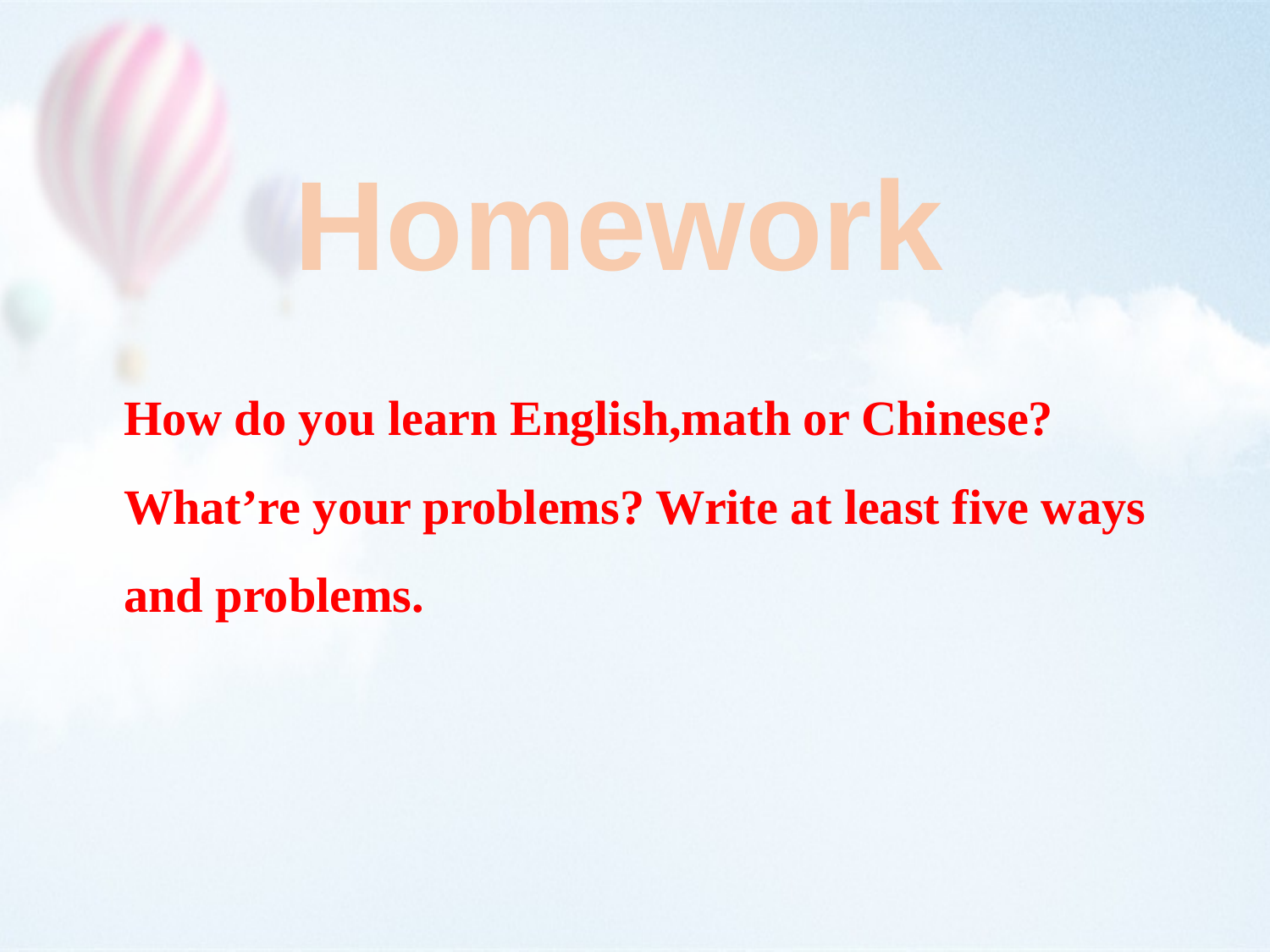

Homework
How do you learn English,math or Chinese? What’re your problems? Write at least five ways and problems.